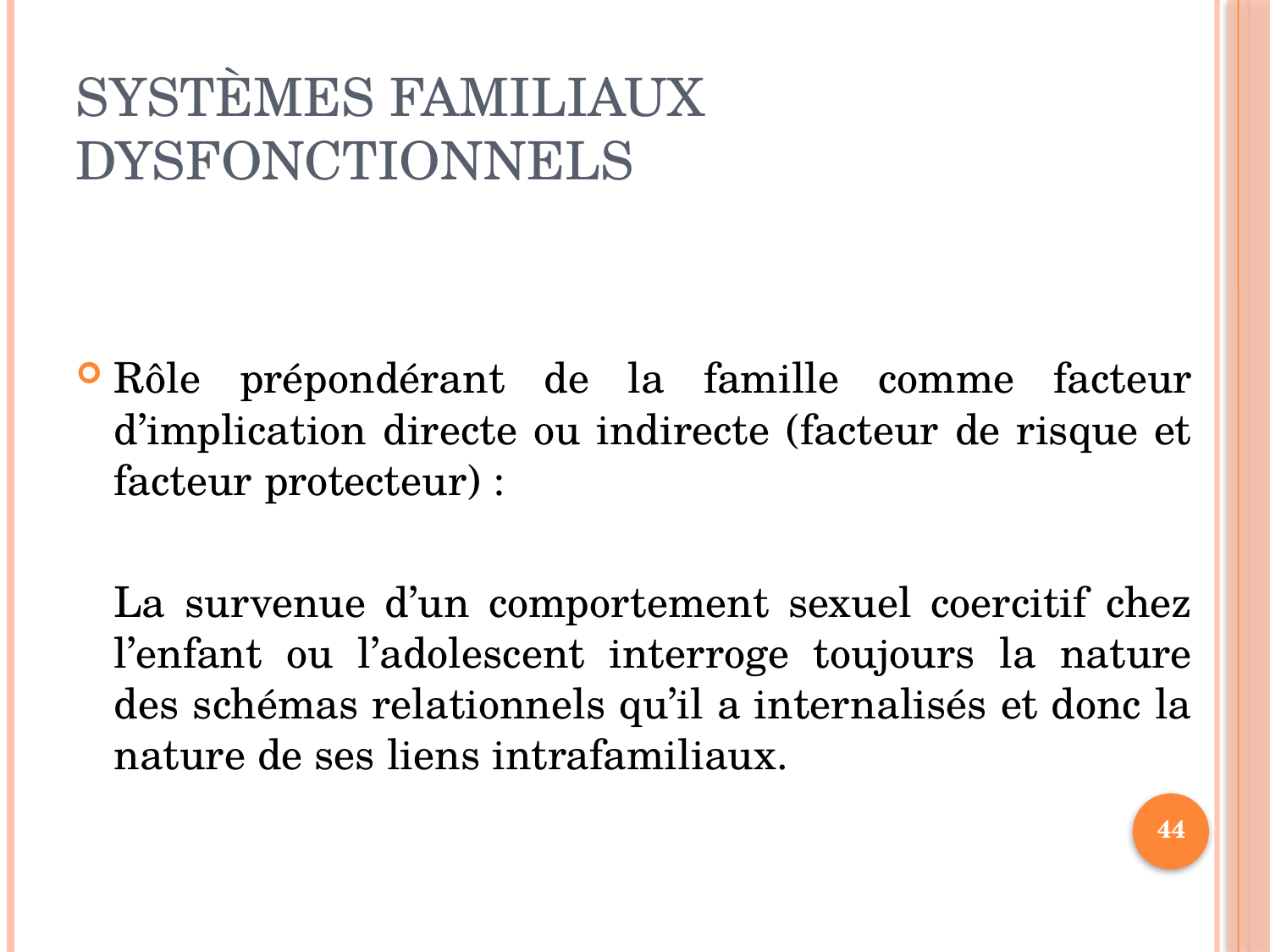

# Systèmes familiaux dysfonctionnels

Rôle prépondérant de la famille comme facteur d’implication directe ou indirecte (facteur de risque et facteur protecteur) :

	La survenue d’un comportement sexuel coercitif chez l’enfant ou l’adolescent interroge toujours la nature des schémas relationnels qu’il a internalisés et donc la nature de ses liens intrafamiliaux.

44